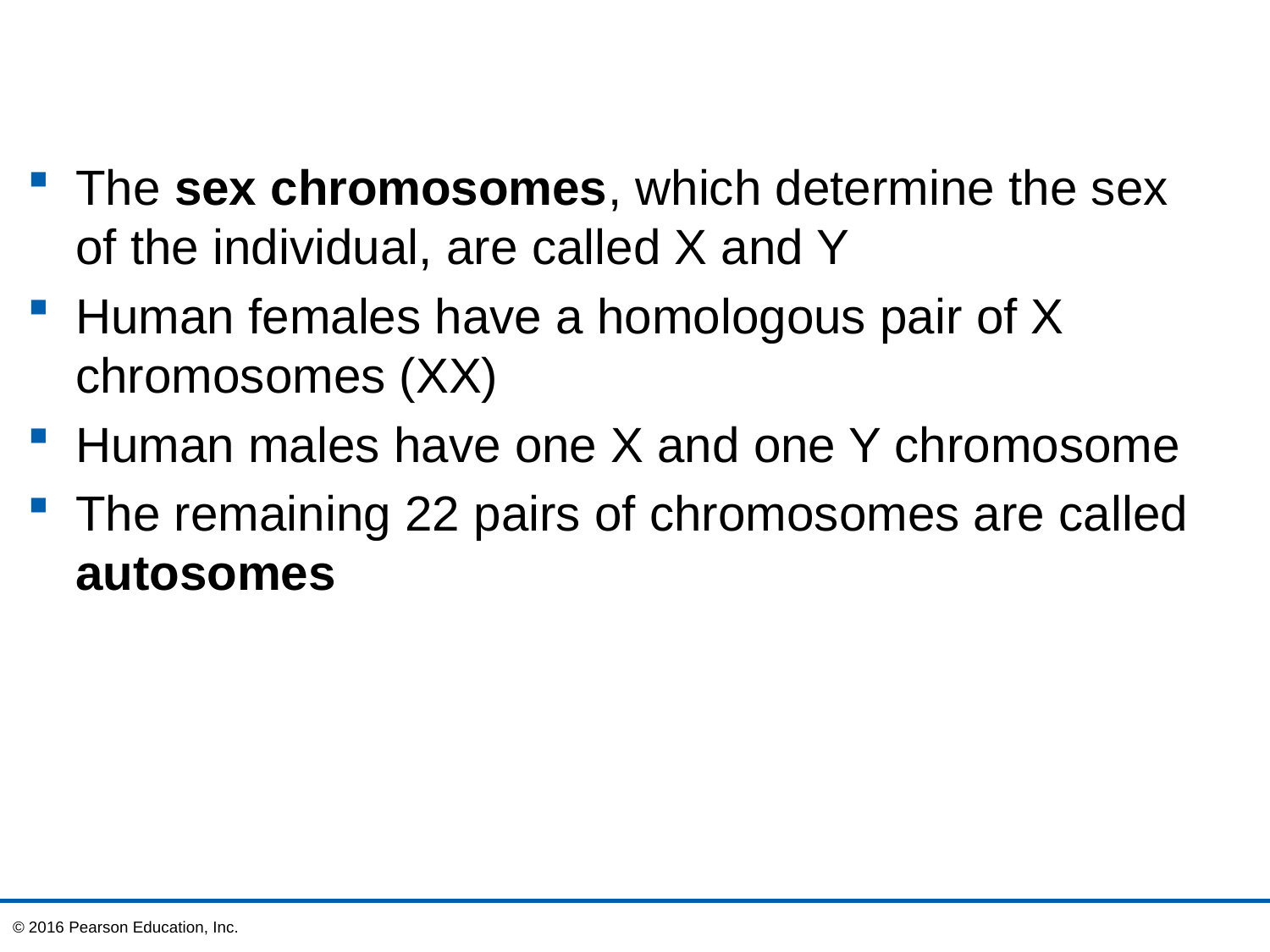

The sex chromosomes, which determine the sex of the individual, are called X and Y
Human females have a homologous pair of X chromosomes (XX)
Human males have one X and one Y chromosome
The remaining 22 pairs of chromosomes are called autosomes
© 2016 Pearson Education, Inc.